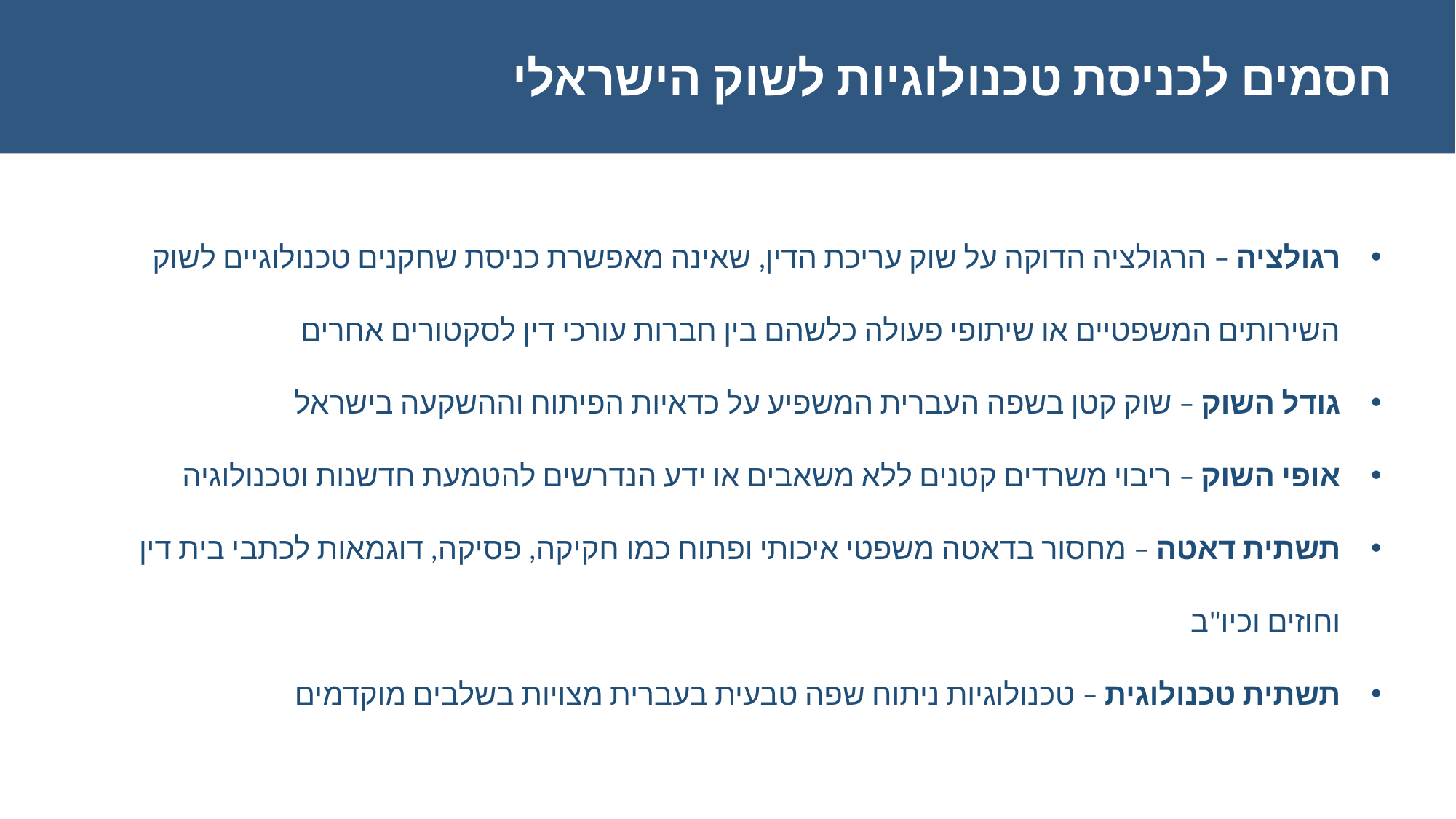

חסמים לכניסת טכנולוגיות לשוק הישראלי
רגולציה – הרגולציה הדוקה על שוק עריכת הדין, שאינה מאפשרת כניסת שחקנים טכנולוגיים לשוק השירותים המשפטיים או שיתופי פעולה כלשהם בין חברות עורכי דין לסקטורים אחרים
גודל השוק – שוק קטן בשפה העברית המשפיע על כדאיות הפיתוח וההשקעה בישראל
אופי השוק – ריבוי משרדים קטנים ללא משאבים או ידע הנדרשים להטמעת חדשנות וטכנולוגיה
תשתית דאטה – מחסור בדאטה משפטי איכותי ופתוח כמו חקיקה, פסיקה, דוגמאות לכתבי בית דין וחוזים וכיו"ב
תשתית טכנולוגית – טכנולוגיות ניתוח שפה טבעית בעברית מצויות בשלבים מוקדמים